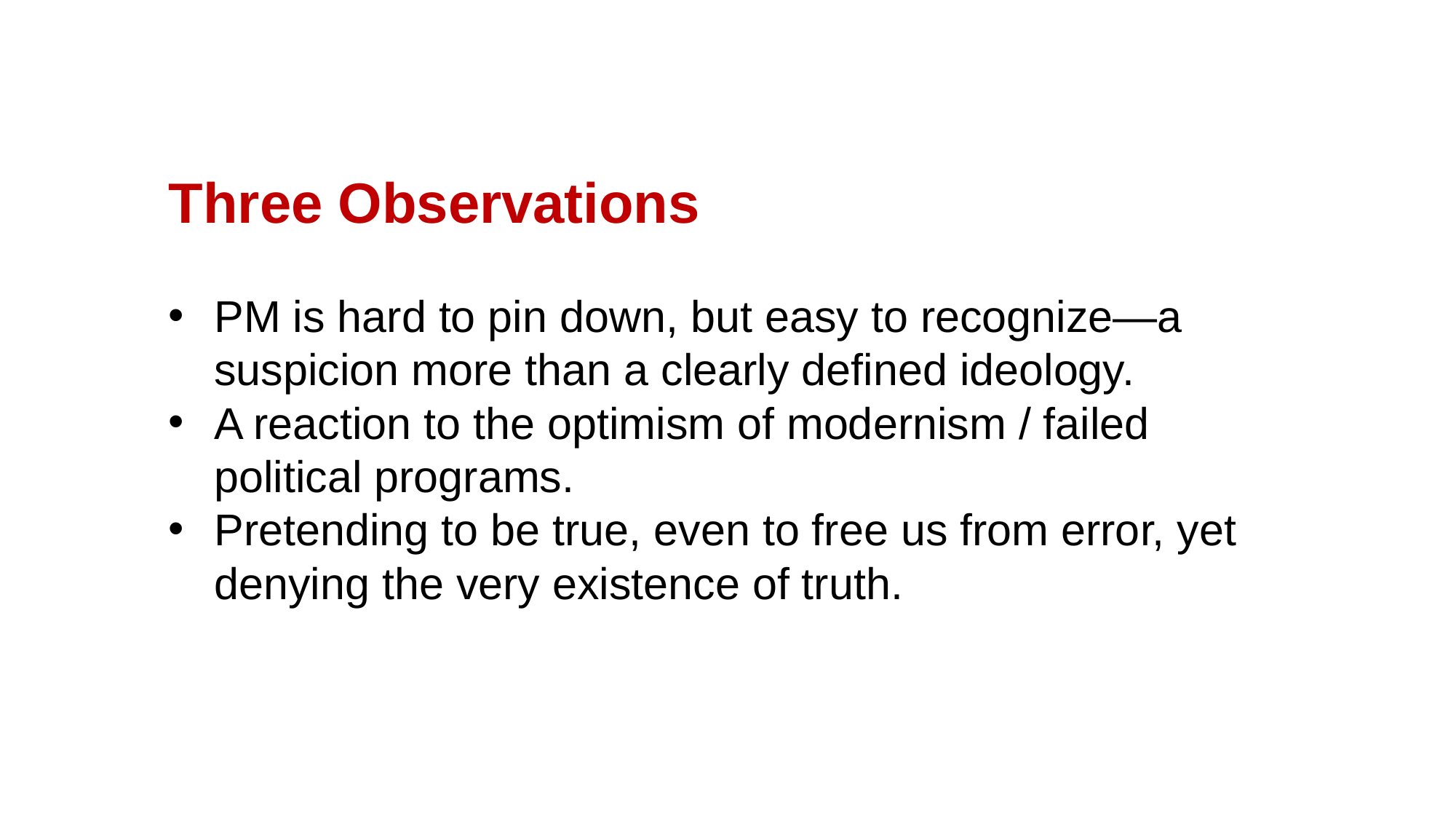

Three Observations

PM is hard to pin down, but easy to recognize—a suspicion more than a clearly defined ideology.
A reaction to the optimism of modernism / failed political programs.
Pretending to be true, even to free us from error, yet denying the very existence of truth.